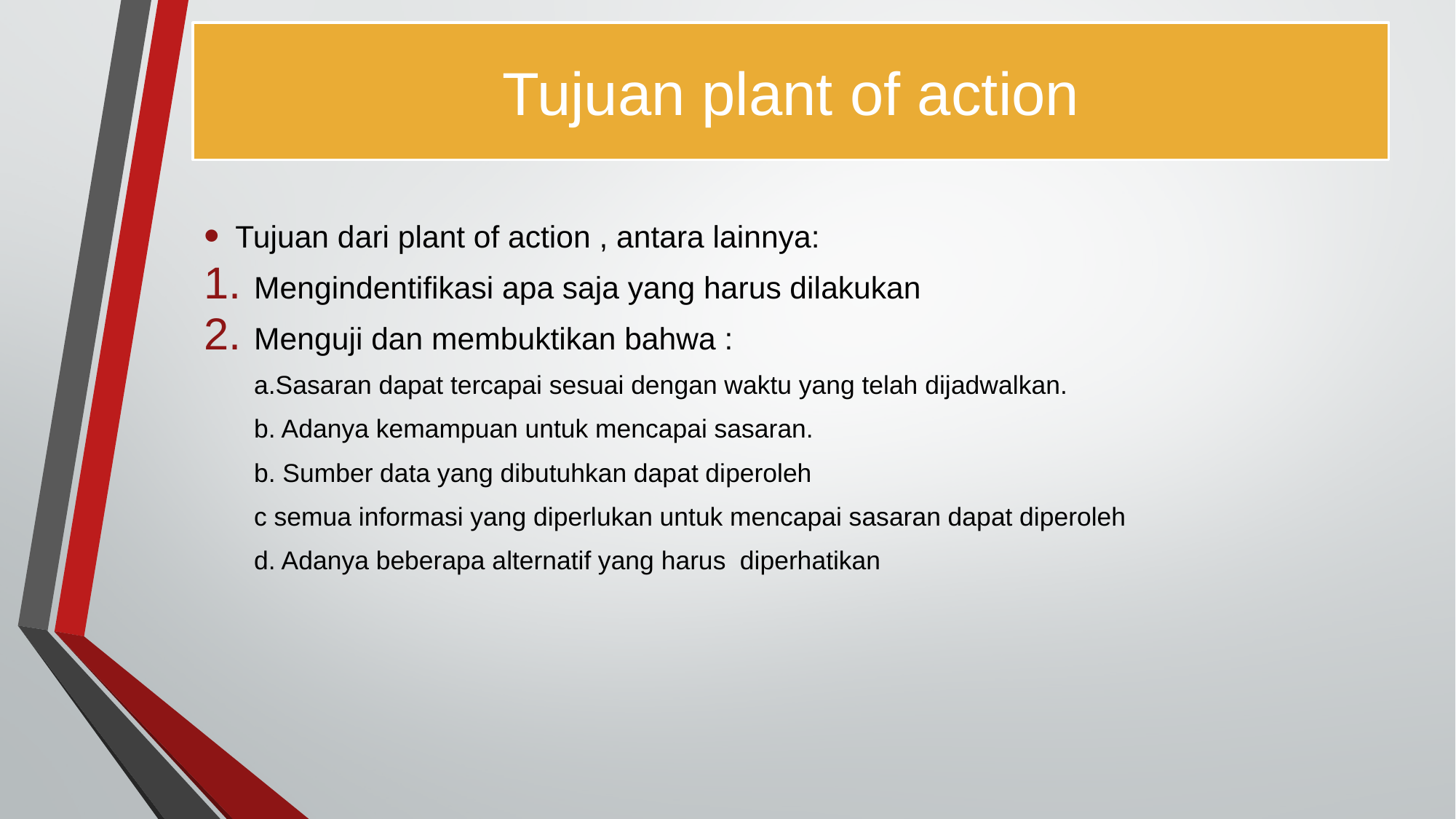

# Tujuan plant of action
Tujuan dari plant of action , antara lainnya:
Mengindentifikasi apa saja yang harus dilakukan
Menguji dan membuktikan bahwa :
a.Sasaran dapat tercapai sesuai dengan waktu yang telah dijadwalkan.
b. Adanya kemampuan untuk mencapai sasaran.
b. Sumber data yang dibutuhkan dapat diperoleh
c semua informasi yang diperlukan untuk mencapai sasaran dapat diperoleh
d. Adanya beberapa alternatif yang harus  diperhatikan